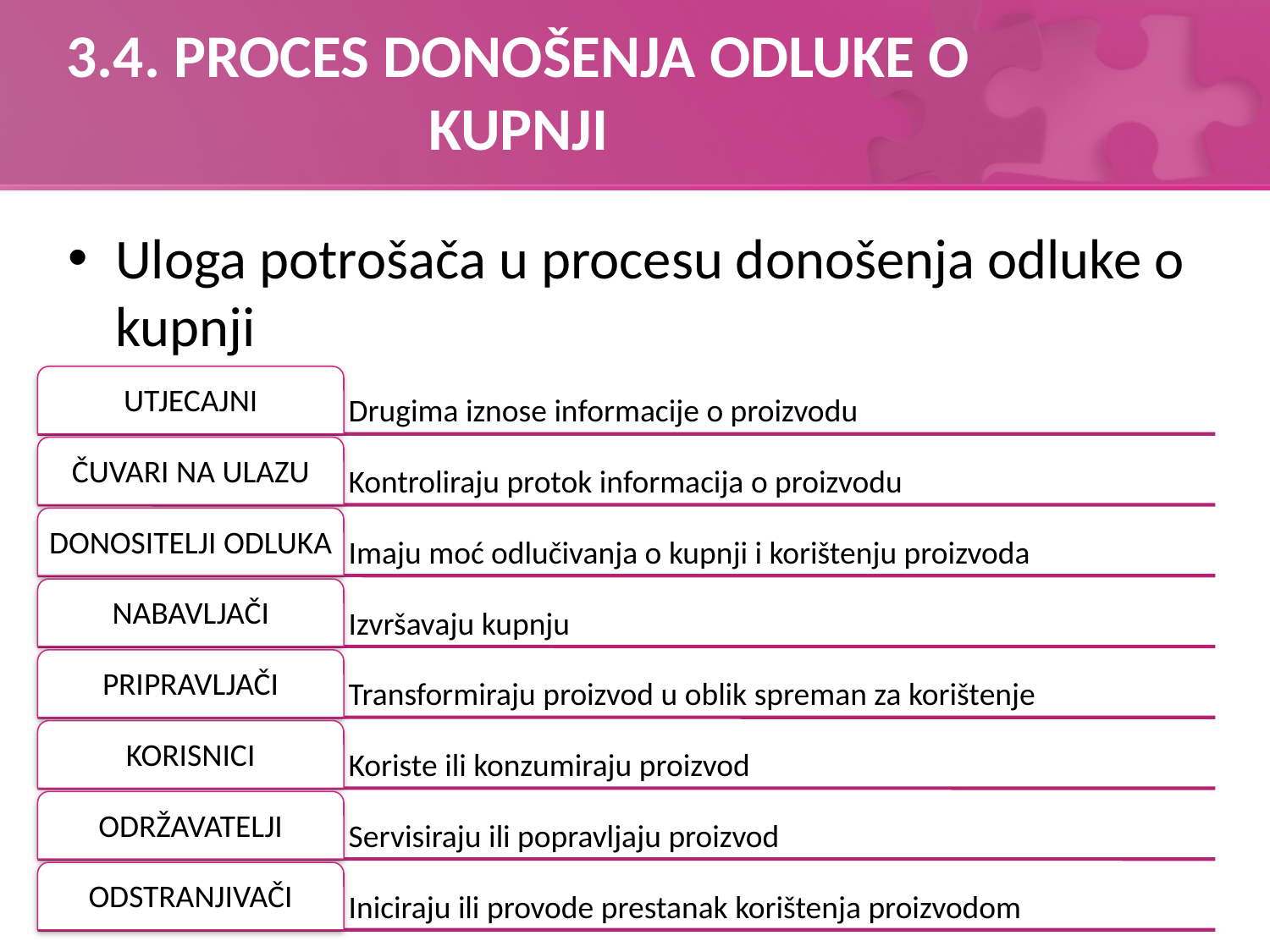

# 3.4. PROCES DONOŠENJA ODLUKE O KUPNJI
Uloga potrošača u procesu donošenja odluke o kupnji
Drugima iznose informacije o proizvodu
UTJECAJNI
Kontroliraju protok informacija o proizvodu
ČUVARI NA ULAZU
Imaju moć odlučivanja o kupnji i korištenju proizvoda
DONOSITELJI ODLUKA
Izvršavaju kupnju
NABAVLJAČI
Transformiraju proizvod u oblik spreman za korištenje
PRIPRAVLJAČI
Koriste ili konzumiraju proizvod
KORISNICI
Servisiraju ili popravljaju proizvod
ODRŽAVATELJI
Iniciraju ili provode prestanak korištenja proizvodom
ODSTRANJIVAČI